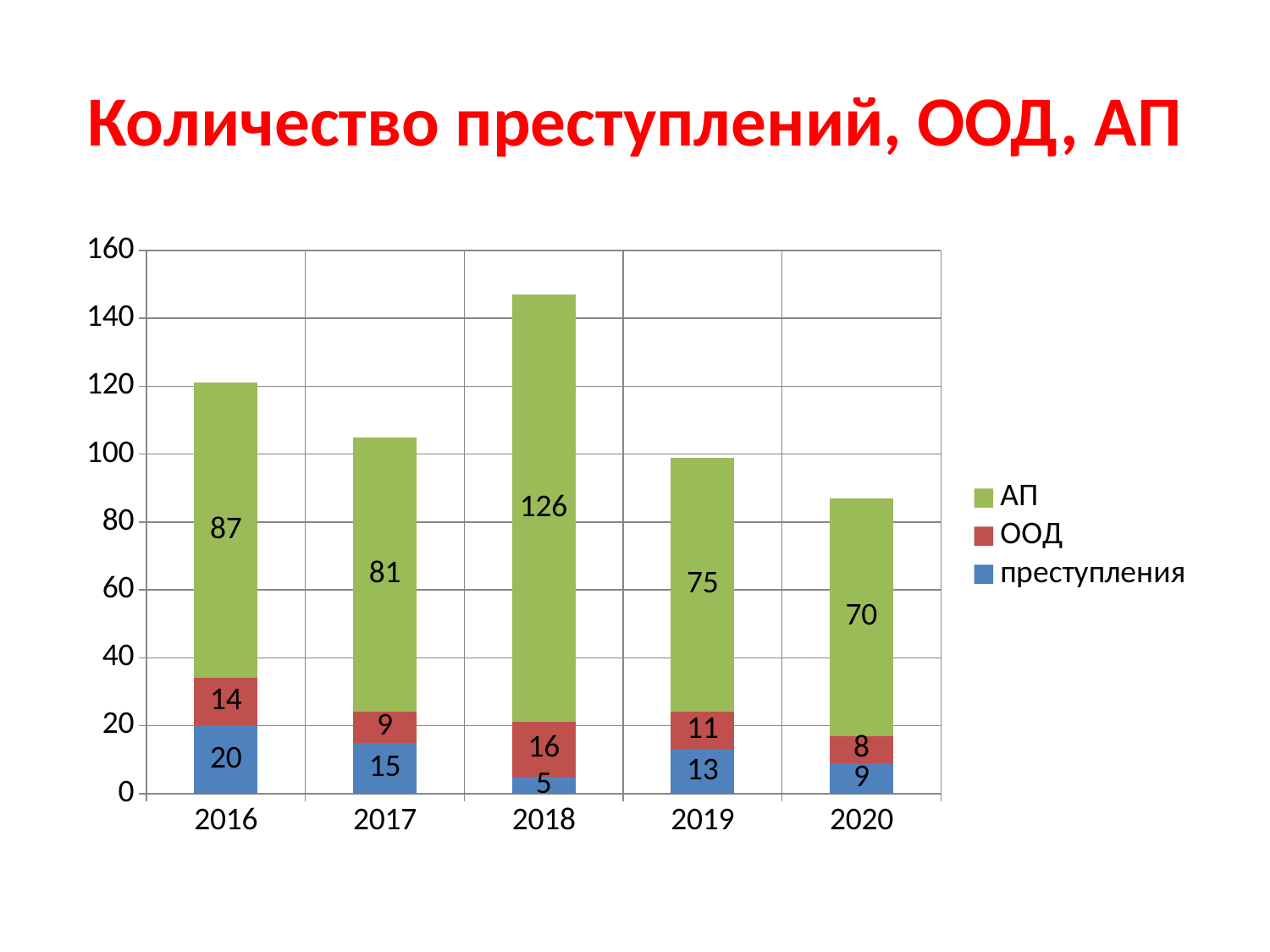

# Количество преступлений, ООД, АП

### Chart

| Category | преступления | ООД | АП |
|---|---|---|---|
| 2016 | 20.0 | 14.0 | 87.0 |
| 2017 | 15.0 | 9.0 | 81.0 |
| 2018 | 5.0 | 16.0 | 126.0 |
| 2019 | 13.0 | 11.0 | 75.0 |
| 2020 | 9.0 | 8.0 | 70.0 |